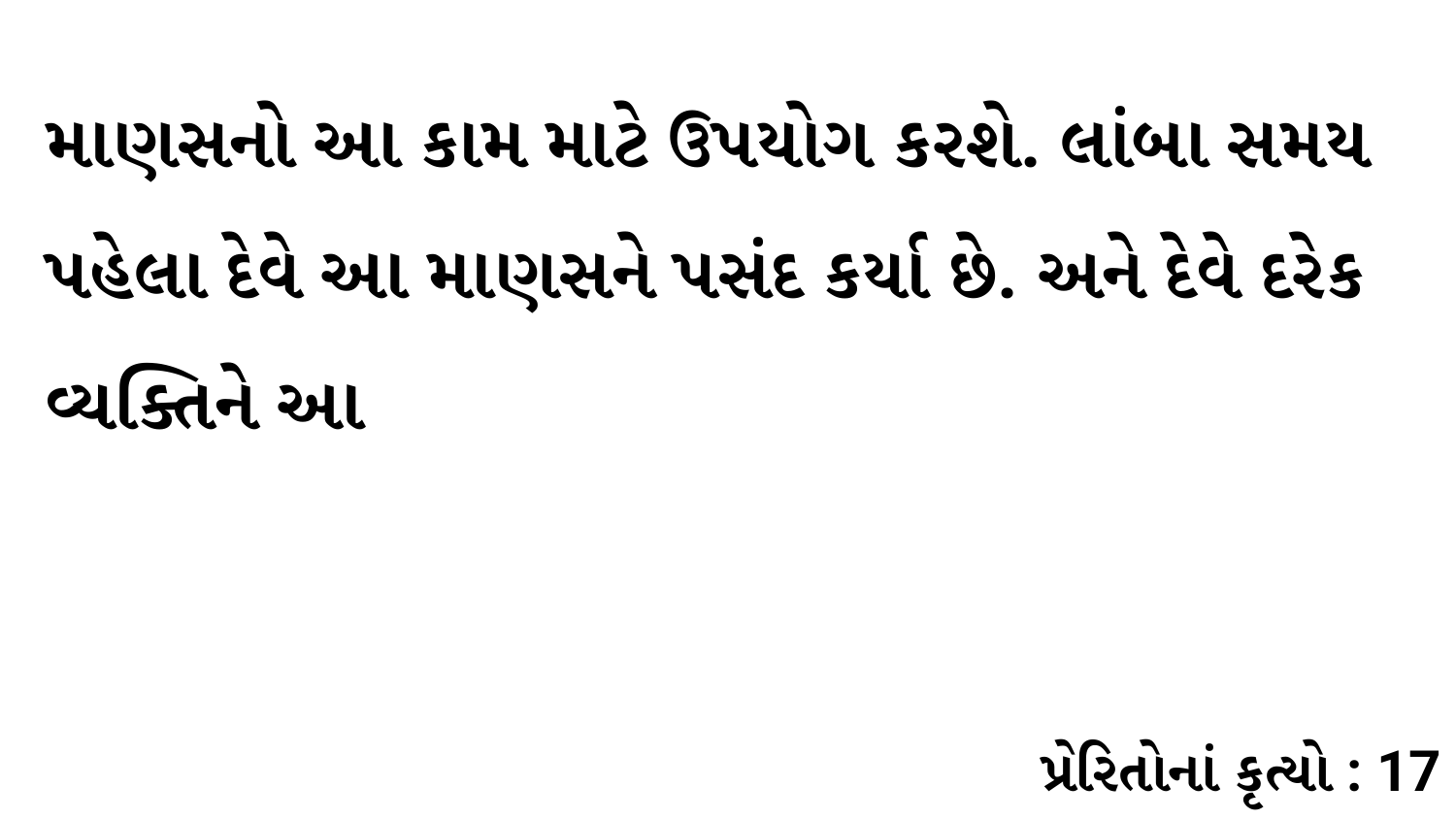

માણસનો આ કામ માટે ઉપયોગ કરશે. લાંબા સમય પહેલા દેવે આ માણસને પસંદ કર્યા છે. અને દેવે દરેક વ્યક્તિને આ
પ્રેરિતોનાં કૃત્યો : 17